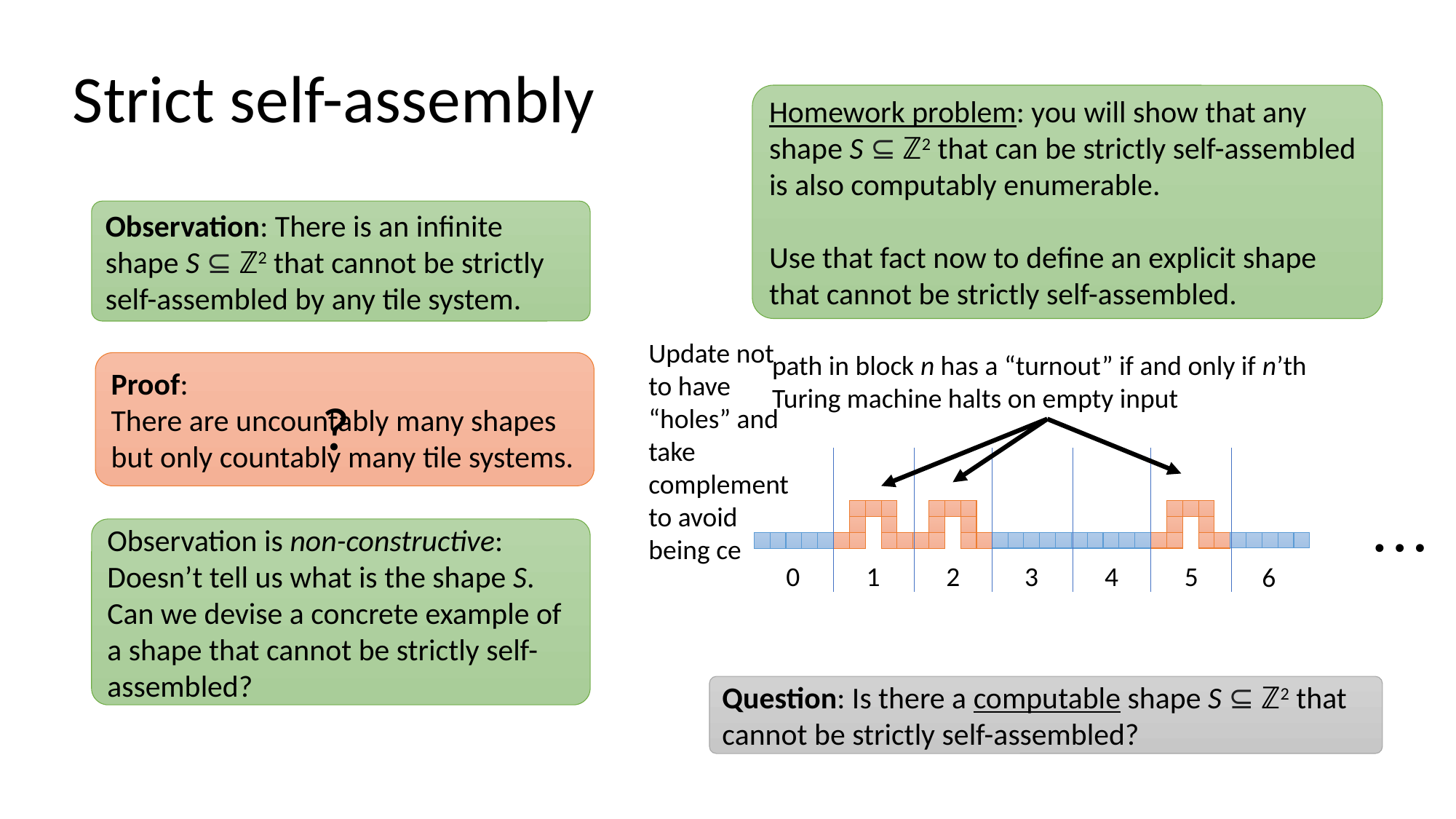

# Strict self-assembly
Homework problem: you will show that any shape S ⊆ ℤ2 that can be strictly self-assembled is also computably enumerable.

Use that fact now to define an explicit shape that cannot be strictly self-assembled.
Observation: There is an infinite shape S ⊆ ℤ2 that cannot be strictly self-assembled by any tile system.
Update not to have “holes” and take complement to avoid being ce
path in block n has a “turnout” if and only if n’th Turing machine halts on empty input
…

0
1
2
3
4
5
6
Proof:
There are uncountably many shapes but only countably many tile systems.
?
Observation is non-constructive: Doesn’t tell us what is the shape S. Can we devise a concrete example of a shape that cannot be strictly self-assembled?
Question: Is there a computable shape S ⊆ ℤ2 that cannot be strictly self-assembled?